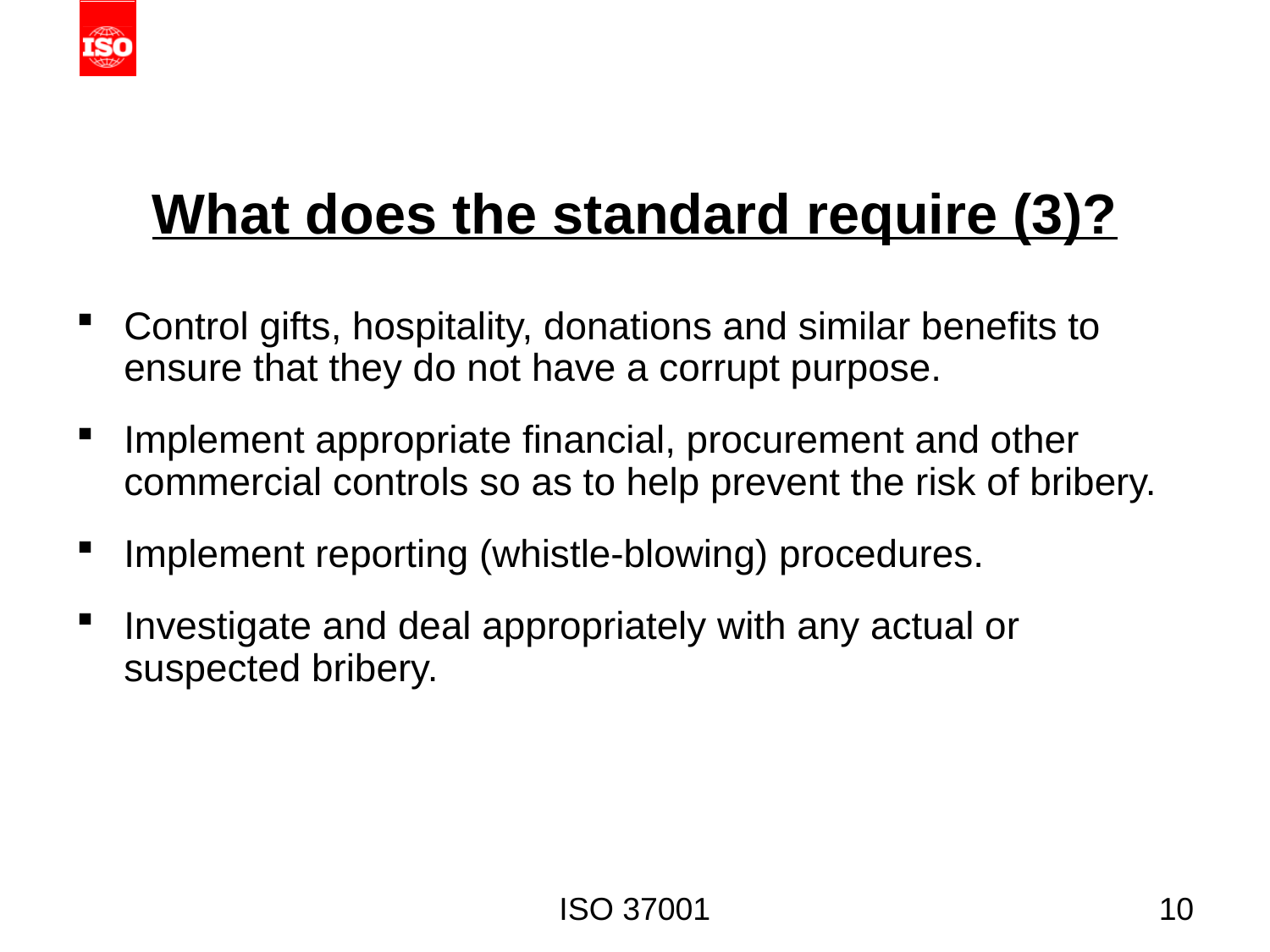

# What does the standard require (3)?

Control gifts, hospitality, donations and similar benefits to ensure that they do not have a corrupt purpose.

Implement appropriate financial, procurement and other commercial controls so as to help prevent the risk of bribery.

Implement reporting (whistle-blowing) procedures.

Investigate and deal appropriately with any actual or suspected bribery.
ISO 37001
10